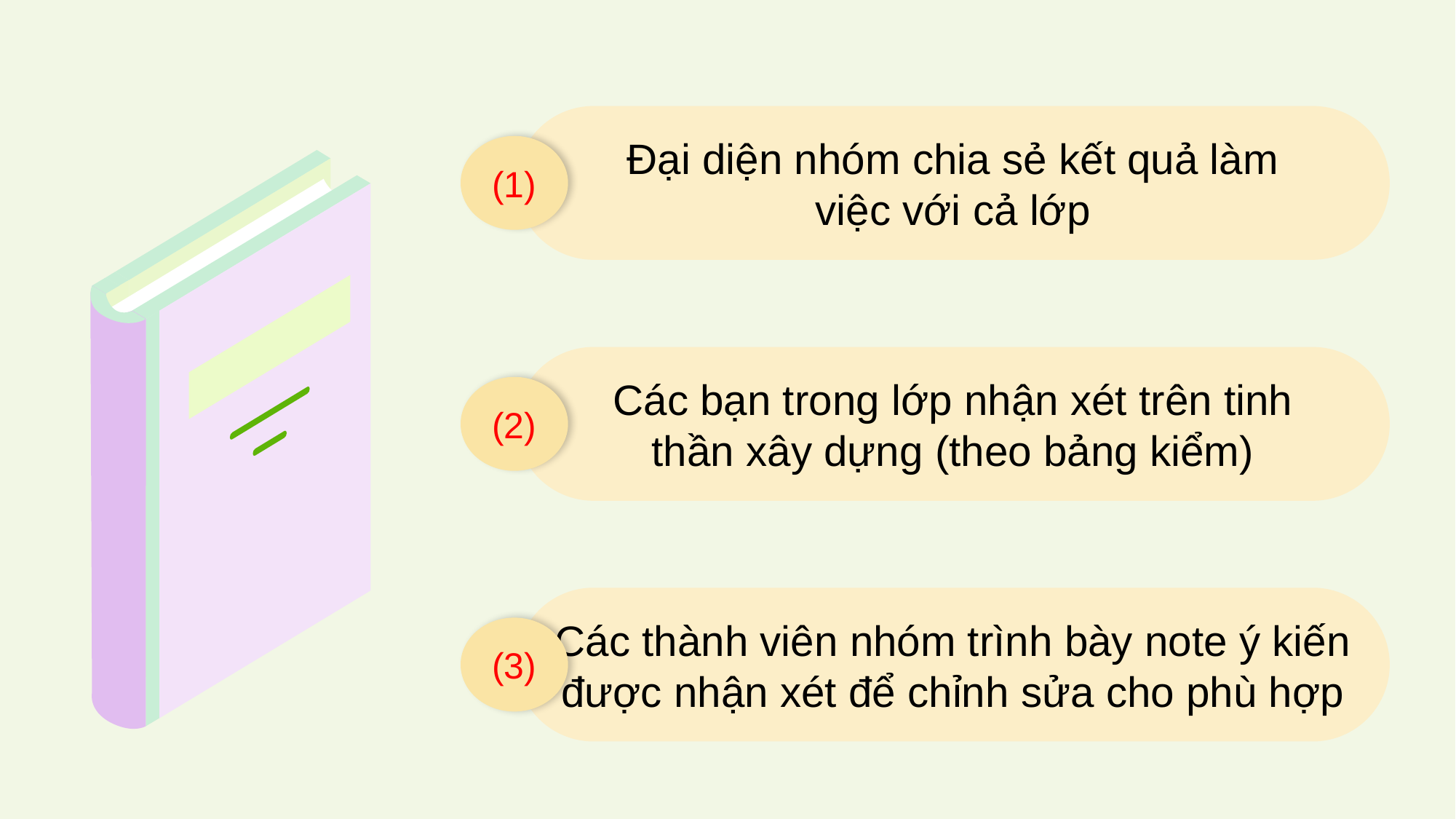

Đại diện nhóm chia sẻ kết quả làm
việc với cả lớp
(1)

Các bạn trong lớp nhận xét trên tinh
thần xây dựng (theo bảng kiểm)
(2)

Các thành viên nhóm trình bày note ý kiến được nhận xét để chỉnh sửa cho phù hợp
(3)